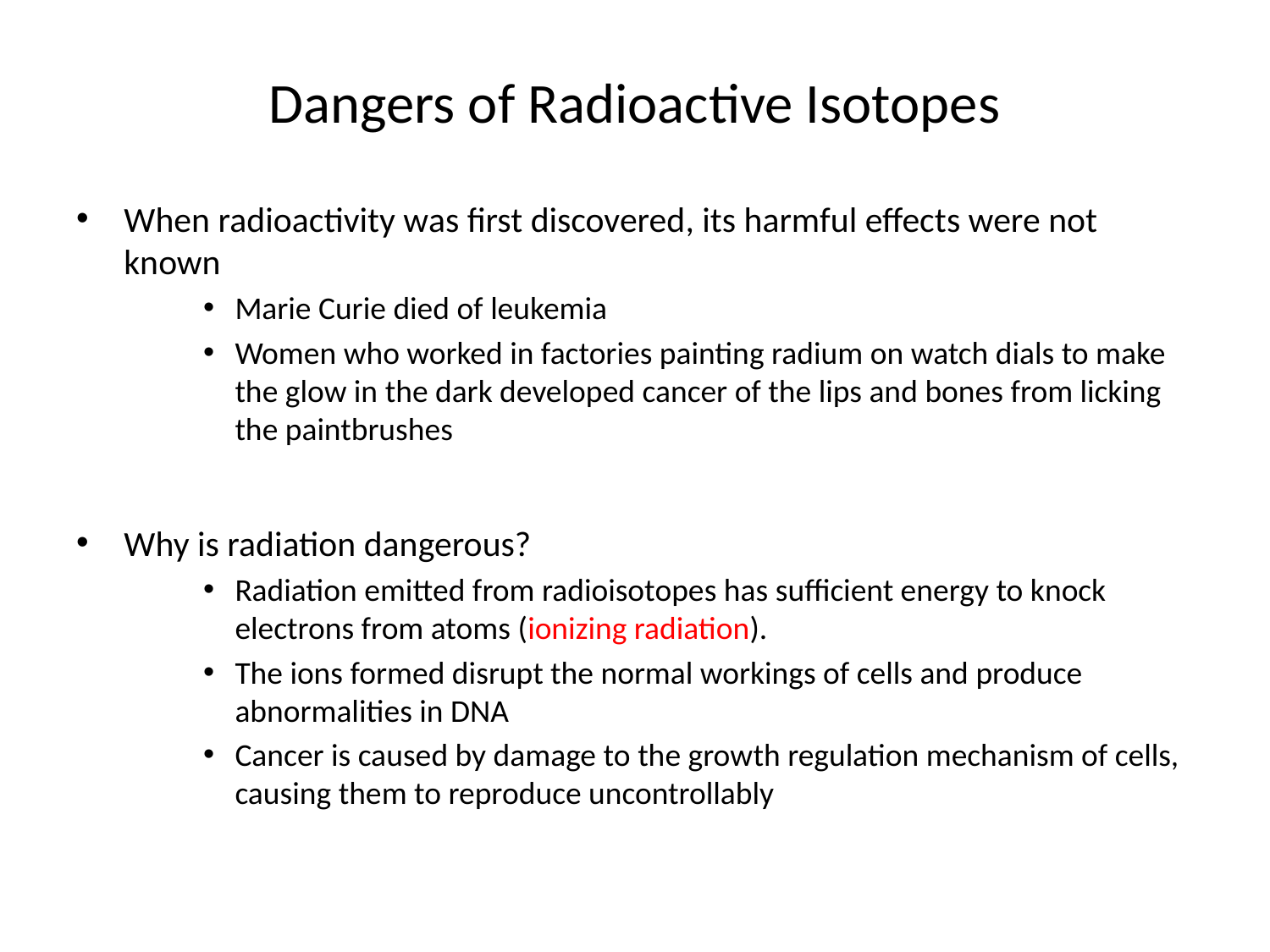

# Dangers of Radioactive Isotopes
When radioactivity was first discovered, its harmful effects were not known
Marie Curie died of leukemia
Women who worked in factories painting radium on watch dials to make the glow in the dark developed cancer of the lips and bones from licking the paintbrushes

Why is radiation dangerous?
Radiation emitted from radioisotopes has sufficient energy to knock electrons from atoms (ionizing radiation).
The ions formed disrupt the normal workings of cells and produce abnormalities in DNA
Cancer is caused by damage to the growth regulation mechanism of cells, causing them to reproduce uncontrollably